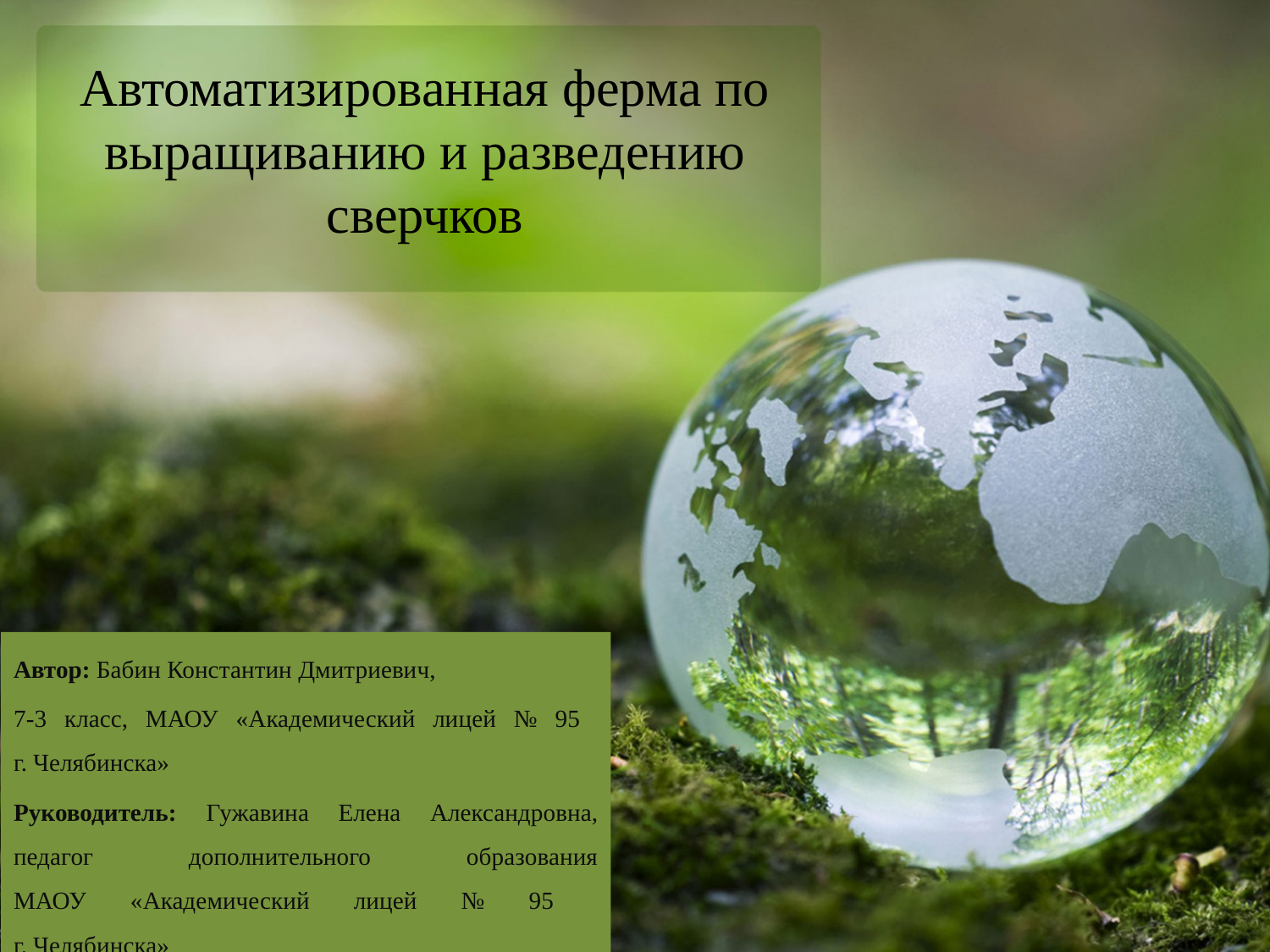

# Автоматизированная ферма по выращиванию и разведению сверчков
Автор: Бабин Константин Дмитриевич,
7-3 класс, МАОУ «Академический лицей № 95
г. Челябинска»
Руководитель: Гужавина Елена Александровна, педагог дополнительного образования
МАОУ «Академический лицей № 95
г. Челябинска»